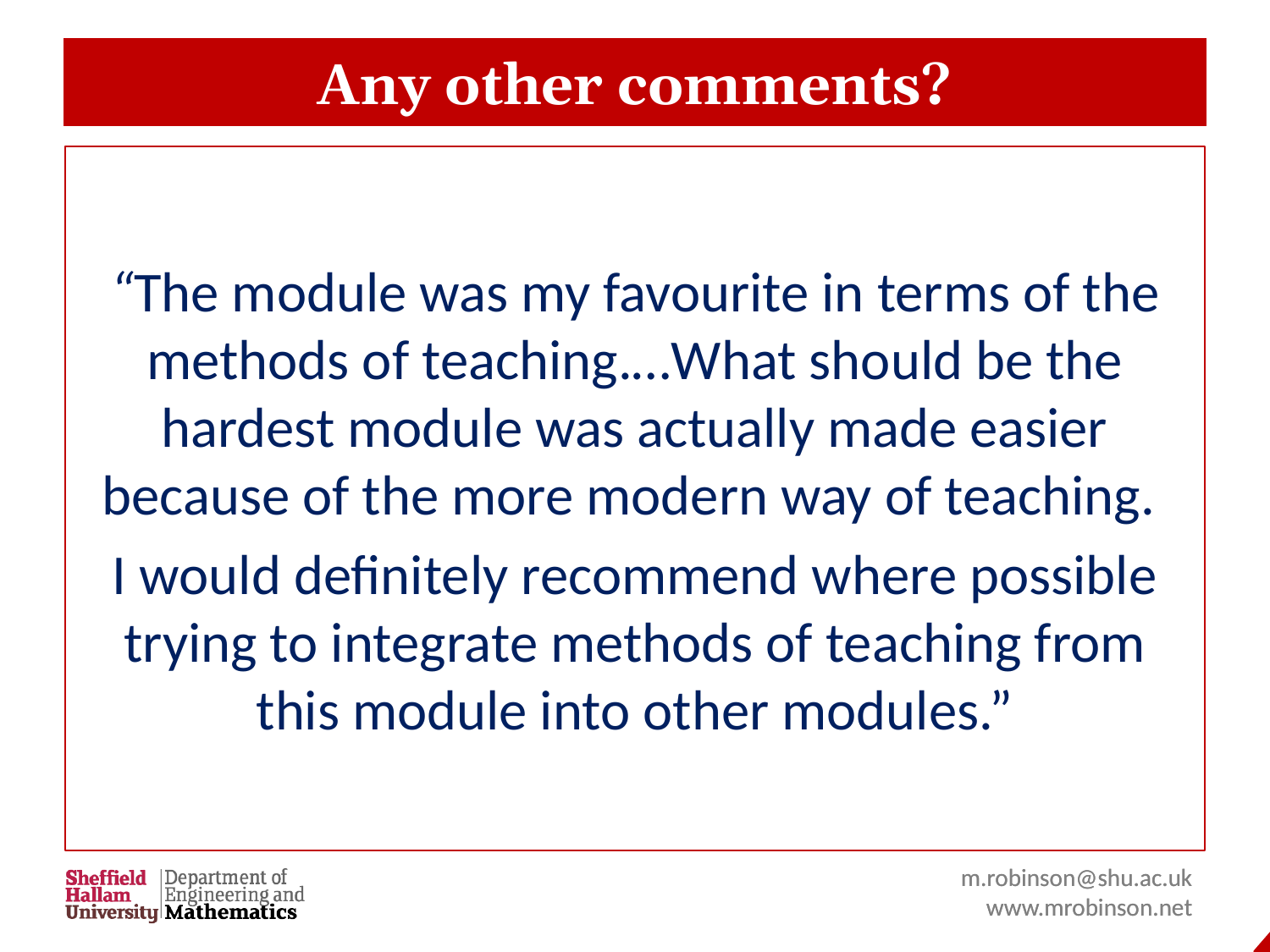

# Any other comments?
“The module was my favourite in terms of the methods of teaching.…What should be the hardest module was actually made easier because of the more modern way of teaching.
I would definitely recommend where possible trying to integrate methods of teaching from this module into other modules.”